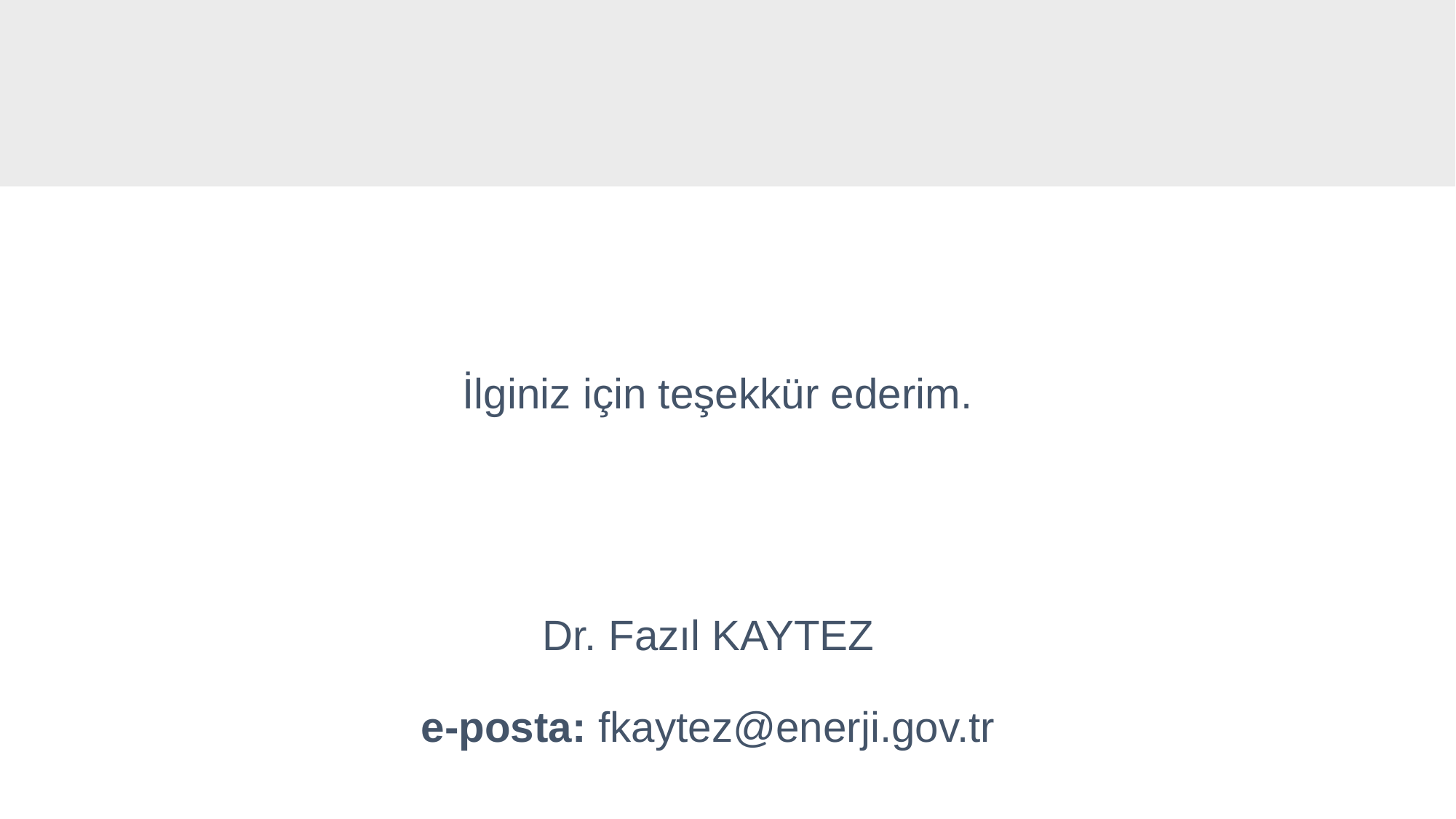

# İlginiz için teşekkür ederim.
Dr. Fazıl KAYTEZ

e-posta: fkaytez@enerji.gov.tr